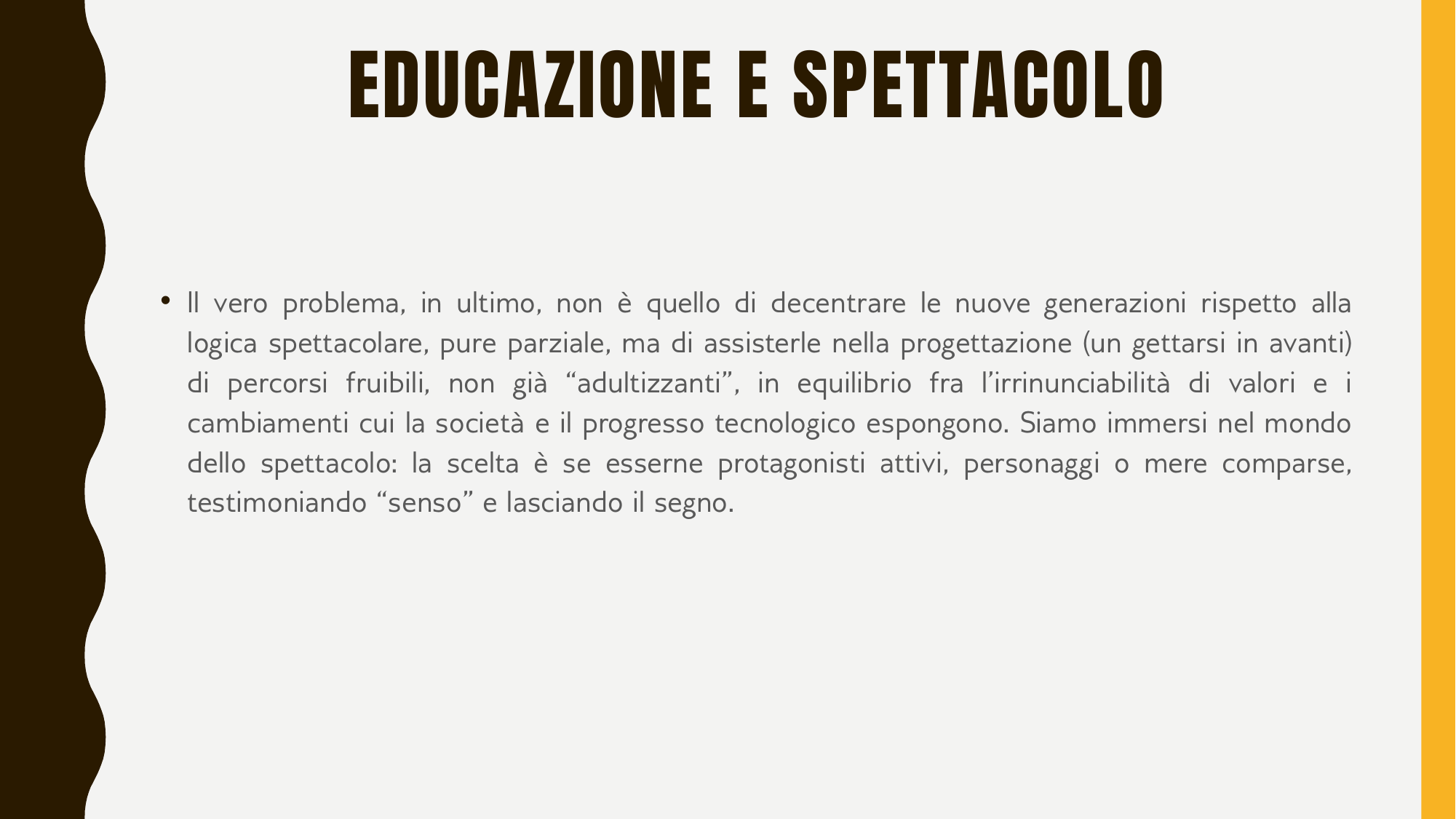

# EDUCAZIONE E SPETTACOLO
Il vero problema, in ultimo, non è quello di decentrare le nuove generazioni rispetto alla logica spettacolare, pure parziale, ma di assisterle nella progettazione (un gettarsi in avanti) di percorsi fruibili, non già “adultizzanti”, in equilibrio fra l’irrinunciabilità di valori e i cambiamenti cui la società e il progresso tecnologico espongono. Siamo immersi nel mondo dello spettacolo: la scelta è se esserne protagonisti attivi, personaggi o mere comparse, testimoniando “senso” e lasciando il segno.